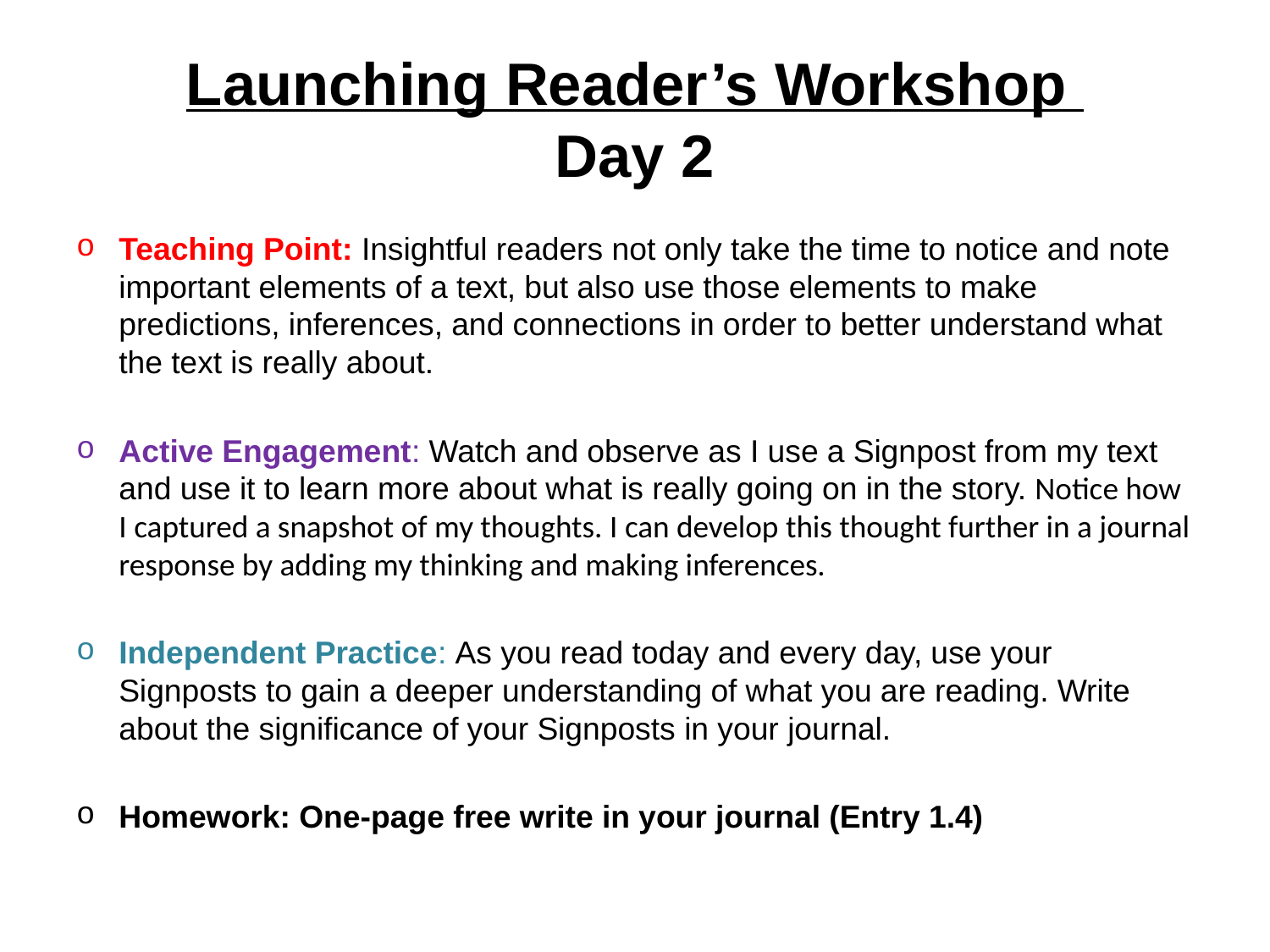

# Launching Reader’s Workshop Day 2
Teaching Point: Insightful readers not only take the time to notice and note important elements of a text, but also use those elements to make predictions, inferences, and connections in order to better understand what the text is really about.

Active Engagement: Watch and observe as I use a Signpost from my text and use it to learn more about what is really going on in the story. Notice how I captured a snapshot of my thoughts. I can develop this thought further in a journal response by adding my thinking and making inferences.

Independent Practice: As you read today and every day, use your Signposts to gain a deeper understanding of what you are reading. Write about the significance of your Signposts in your journal.

Homework: One-page free write in your journal (Entry 1.4)